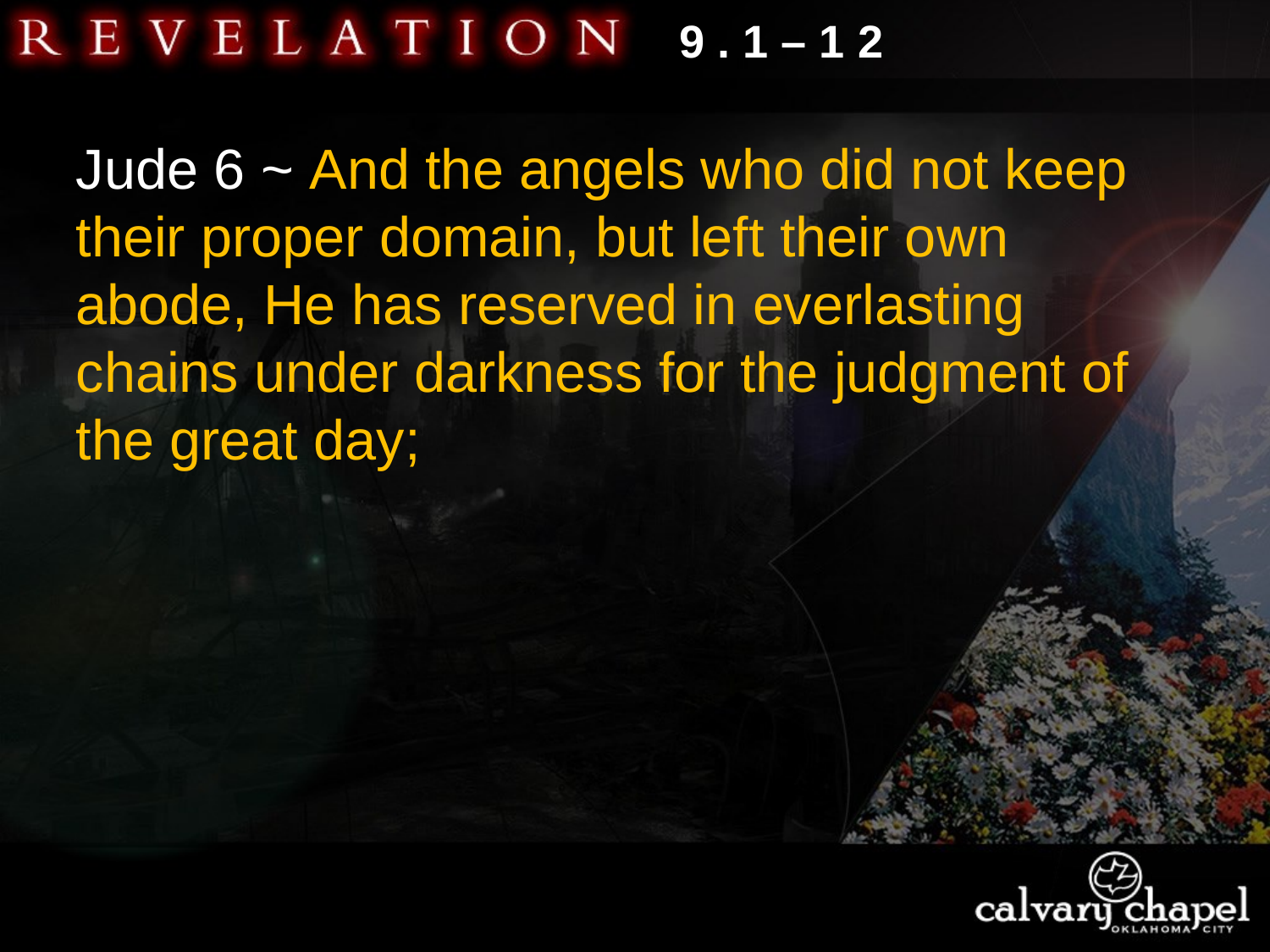

9 . 1 – 1 2
Jude 6 ~ And the angels who did not keep their proper domain, but left their own abode, He has reserved in everlasting chains under darkness for the judgment of the great day;